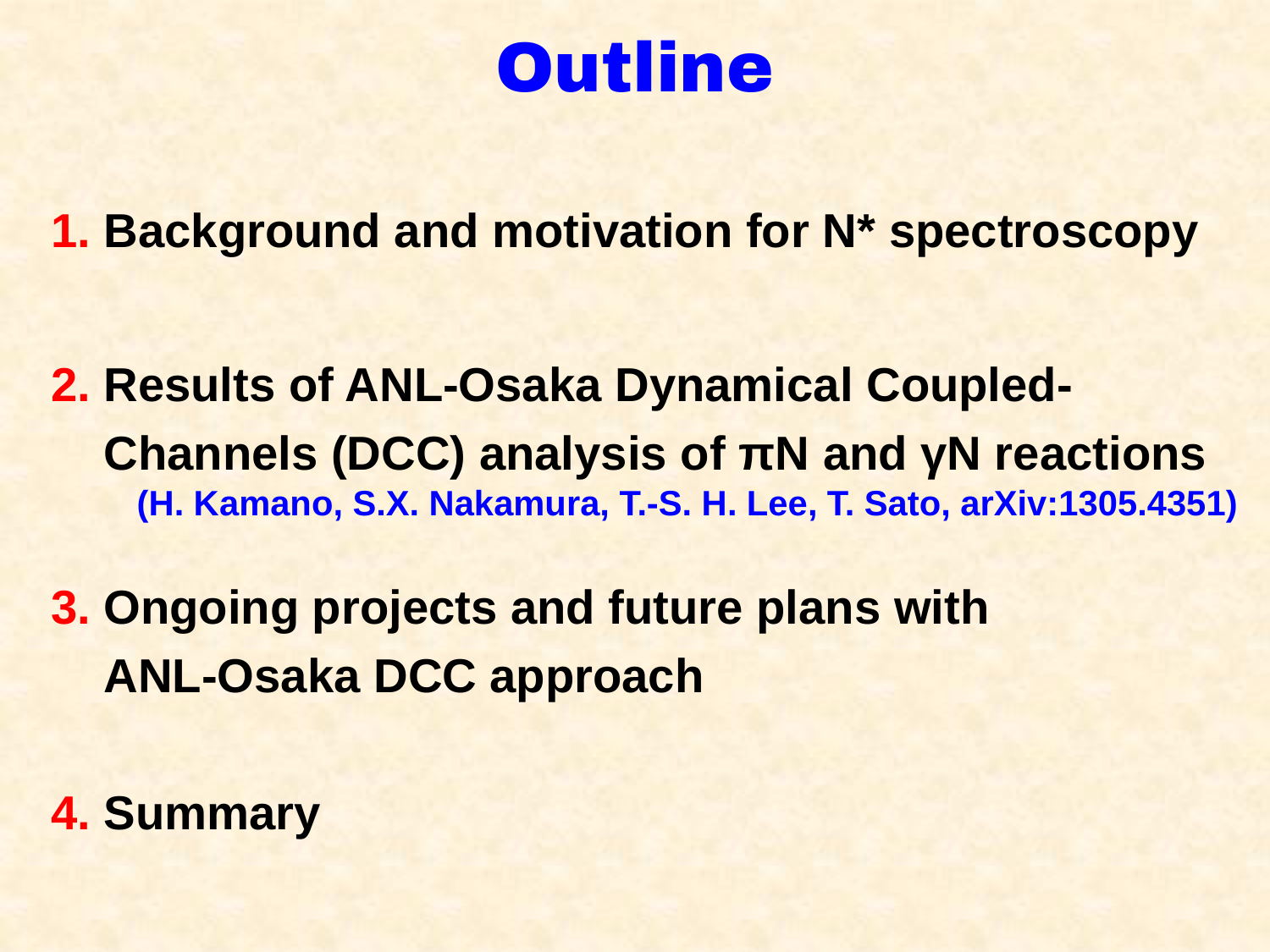

# Outline
1. Background and motivation for N* spectroscopy

2. Results of ANL-Osaka Dynamical Coupled-
    Channels (DCC) analysis of πN and γN reactions

3. Ongoing projects and future plans with
    ANL-Osaka DCC approach

4. Summary
(H. Kamano, S.X. Nakamura, T.-S. H. Lee, T. Sato, arXiv:1305.4351)